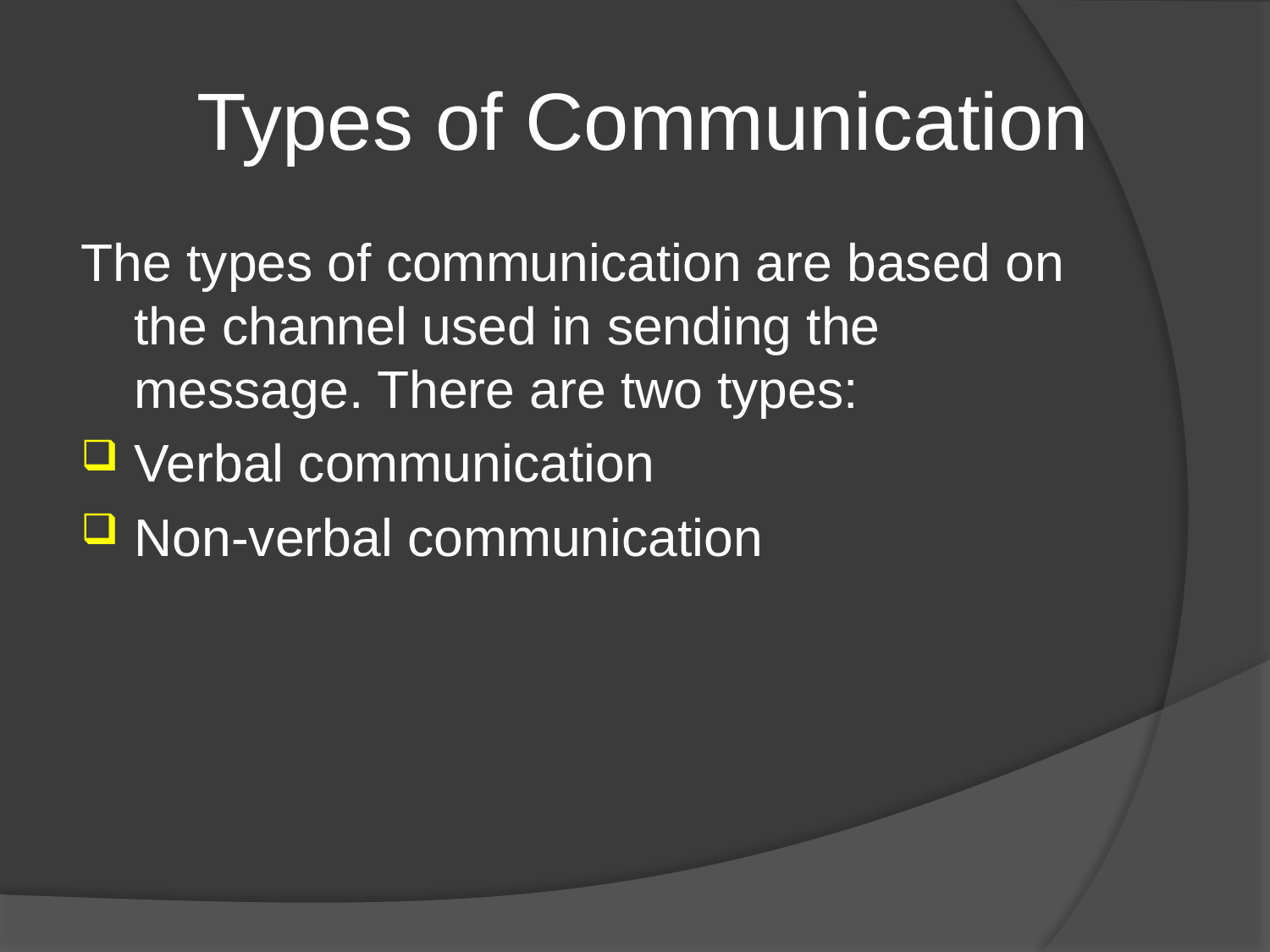

# Types of Communication
The types of communication are based on the channel used in sending the message. There are two types:
Verbal communication
Non-verbal communication